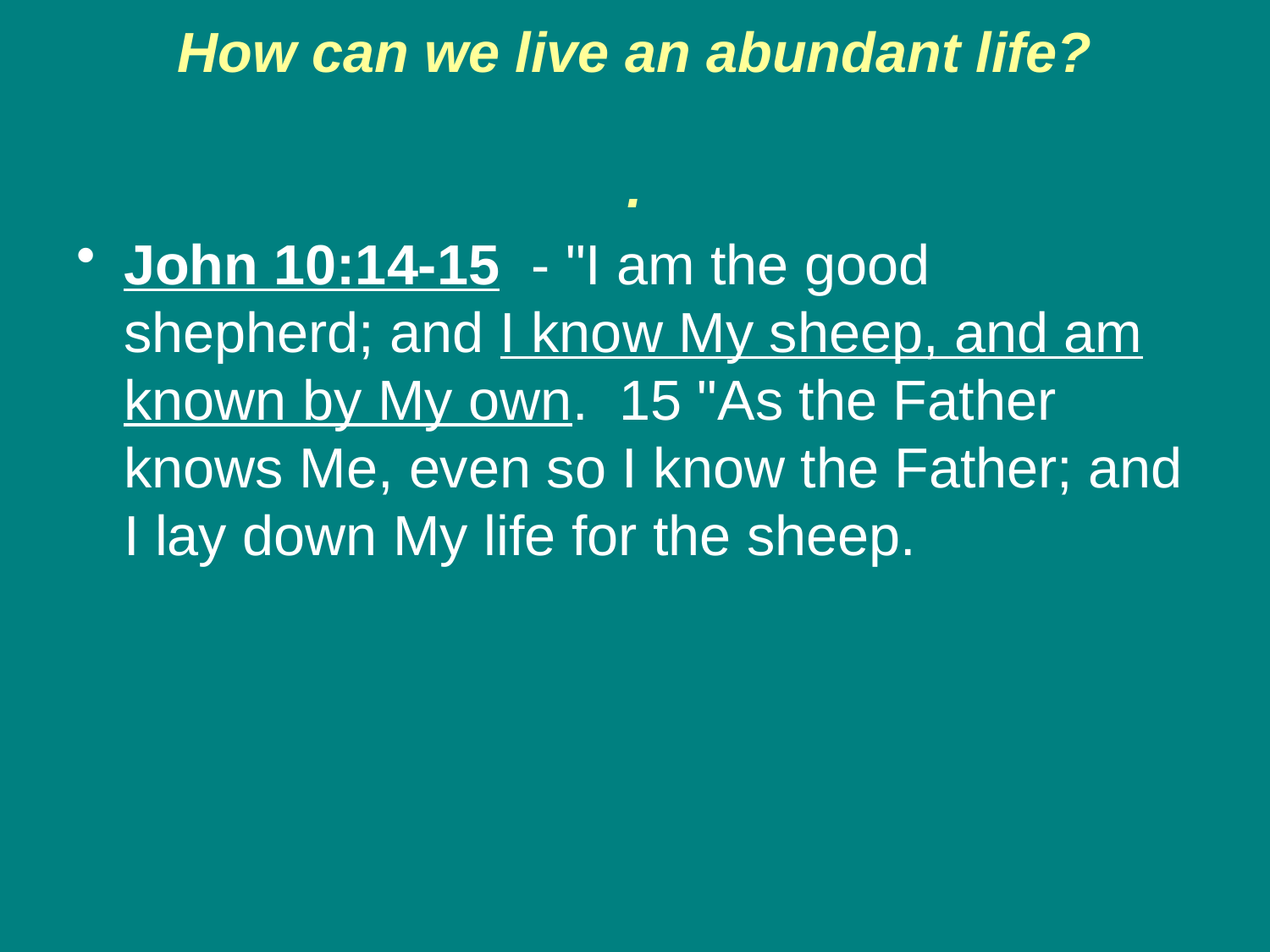

# How can we live an abundant life? .
John 10:14-15  - "I am the good shepherd; and I know My sheep, and am known by My own.  15 "As the Father knows Me, even so I know the Father; and I lay down My life for the sheep.